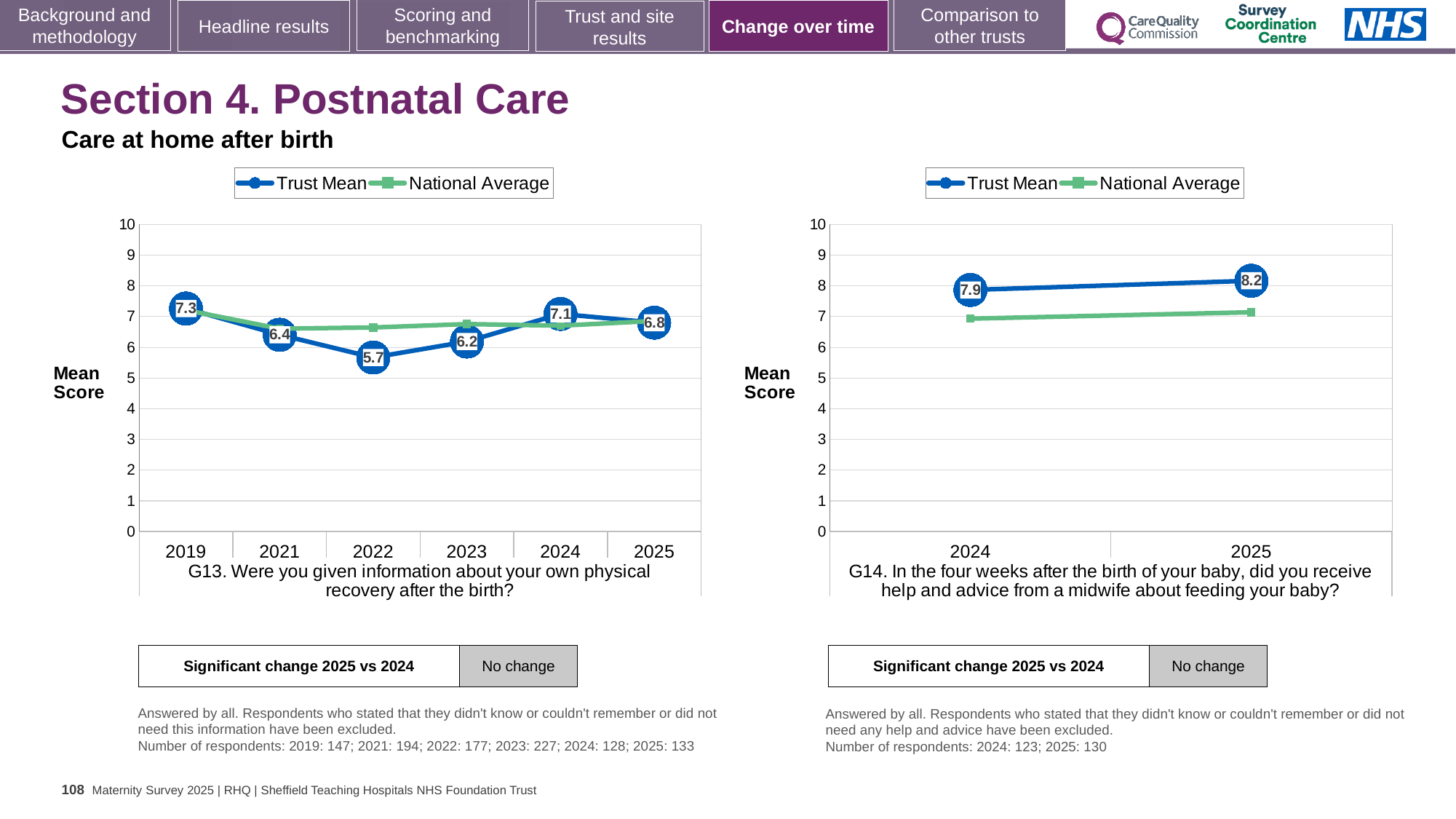

# Section 4. Postnatal Care
Care at home after birth

### Chart

| Category | Trust Mean | National Average |
|---|---|---|
| 2019 | 7.261653887964632 | 7.209404836482267 |
| 2021 | 6.408215325716582 | 6.60573509744572 |
| 2022 | 5.668203766736596 | 6.644355766554601 |
| 2023 | 6.187562214947839 | 6.755820428206989 |
| 2024 | 7.086471300852061 | 6.704159393789469 |
| 2025 | 6.802297276343521 | 6.858284167122888 |

### Chart

| Category | Trust Mean | National Average |
|---|---|---|
| 2024 | 7.865974851523455 | 6.931823654840223 |
| 2025 | 8.165889536520108 | 7.139863731143797 |
| Significant change 2025 vs 2024 | No change |
| --- | --- |
| Significant change 2025 vs 2024 | No change |
| --- | --- |
Answered by all. Respondents who stated that they didn't know or couldn't remember or did not need this information have been excluded.
Number of respondents: 2019: 147; 2021: 194; 2022: 177; 2023: 227; 2024: 128; 2025: 133
Answered by all. Respondents who stated that they didn't know or couldn't remember or did not need any help and advice have been excluded.
Number of respondents: 2024: 123; 2025: 130
108